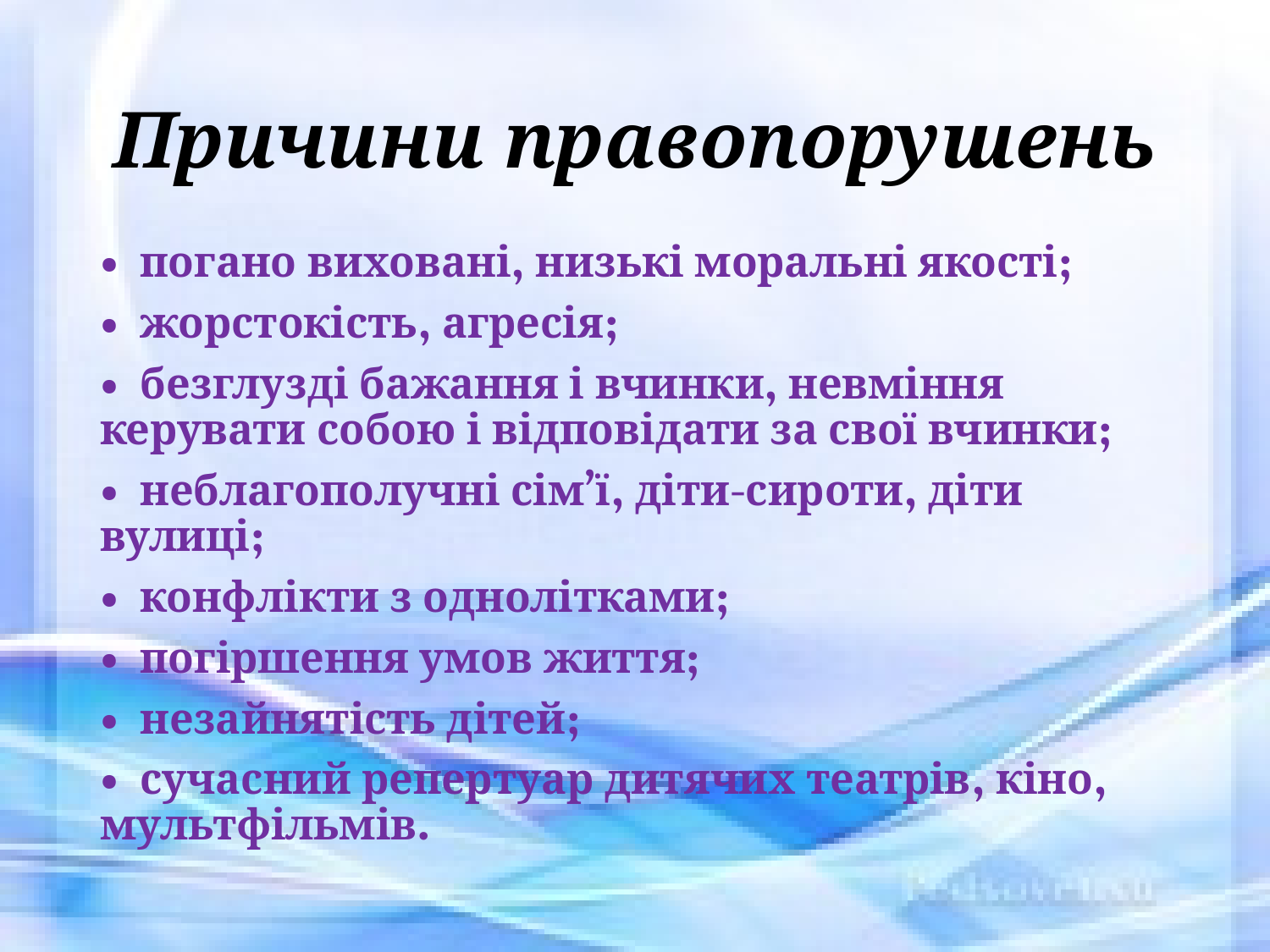

# Причини правопорушень
•  погано виховані, низькі моральні якості;
•  жорстокість, агресія;
•  безглузді бажання і вчинки, невміння керувати собою і відповідати за свої вчинки;
•  неблагополучні сім’ї, діти-сироти, діти вулиці;
•  конфлікти з однолітками;
•  погіршення умов життя;
•  незайнятість дітей;
•  сучасний репертуар дитячих театрів, кіно, мультфільмів.